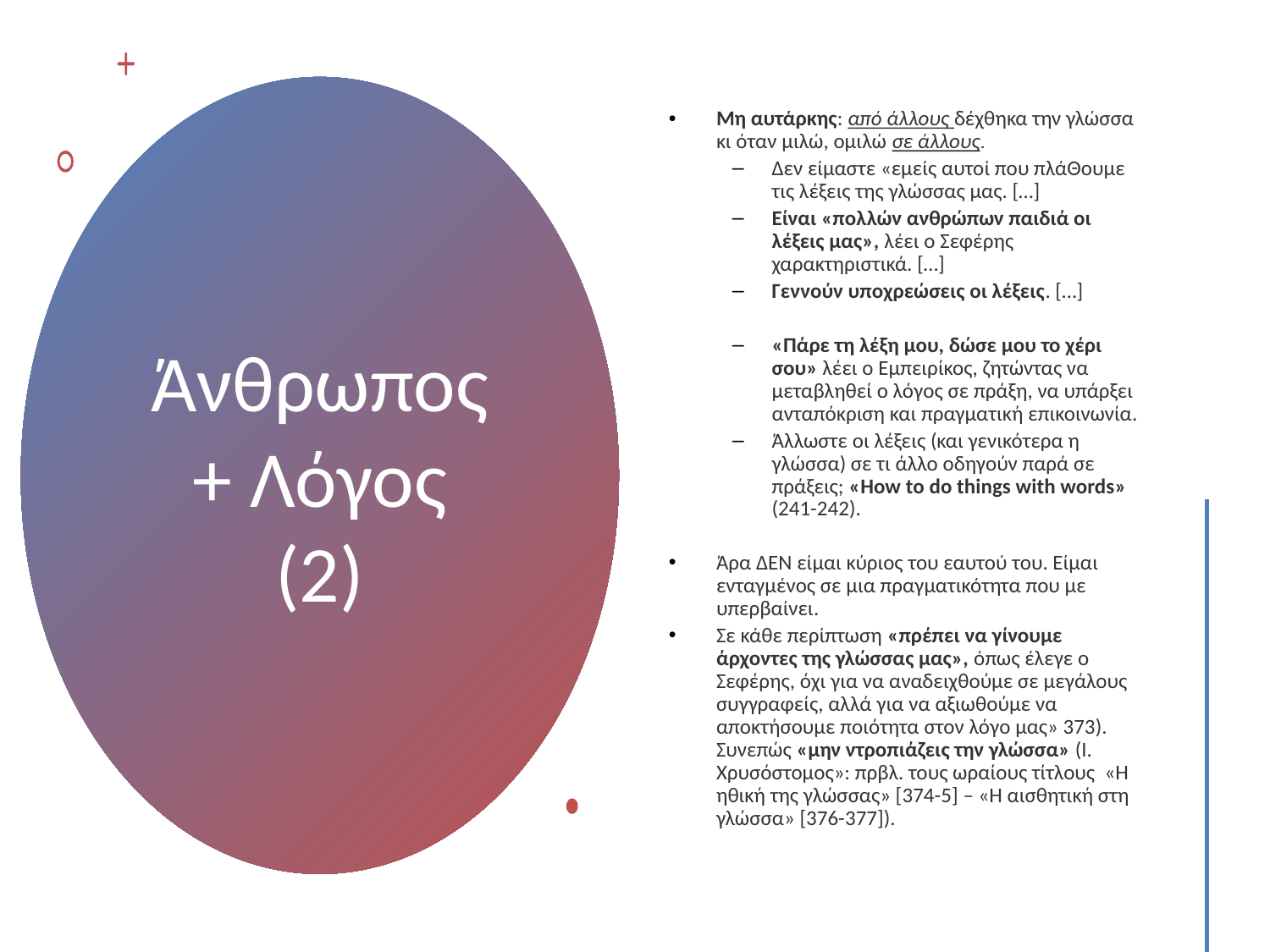

Μη αυτάρκης: από άλλους δέχθηκα την γλώσσα κι όταν μιλώ, ομιλώ σε άλλους.
Δεν είμαστε «εμείς αυτοί που πλάΘουμε τις λέξεις της γλώσσας μας. […]
Είναι «πολλών ανθρώπων παιδιά οι λέξεις μας», λέει ο Σεφέρης χαρακτηριστικά. […]
Γεννούν υποχρεώσεις οι λέξεις. […]

«Πάρε τη λέξη μου, δώσε μου το χέρι σου» λέει ο Εμπειρίκος, ζητώντας να μεταβληθεί ο λόγος σε πράξη, να υπάρξει ανταπόκριση και πραγματική επικοινωνία.
Άλλωστε οι λέξεις (και γενικότερα η γλώσσα) σε τι άλλο οδηγούν παρά σε πράξεις; «How to do things with words» (241-242).

Άρα ΔΕΝ είμαι κύριος του εαυτού του. Είμαι ενταγμένος σε μια πραγματικότητα που με υπερβαίνει.
Σε κάθε περίπτωση «πρέπει να γίνουμε άρχοντες της γλώσσας μας», όπως έλεγε ο Σεφέρης, όχι για να αναδειχθούμε σε μεγάλους συγγραφείς, αλλά για να αξιωθούμε να αποκτήσουμε ποιότητα στον λόγο μας» 373). Συνεπώς «μην ντροπιάζεις την γλώσσα» (Ι. Χρυσόστομος»: πρβλ. τους ωραίους τίτλους  «Η ηθική της γλώσσας» [374-5] – «Η αισθητική στη γλώσσα» [376-377]).

# Άνθρωπος + Λόγος (2)